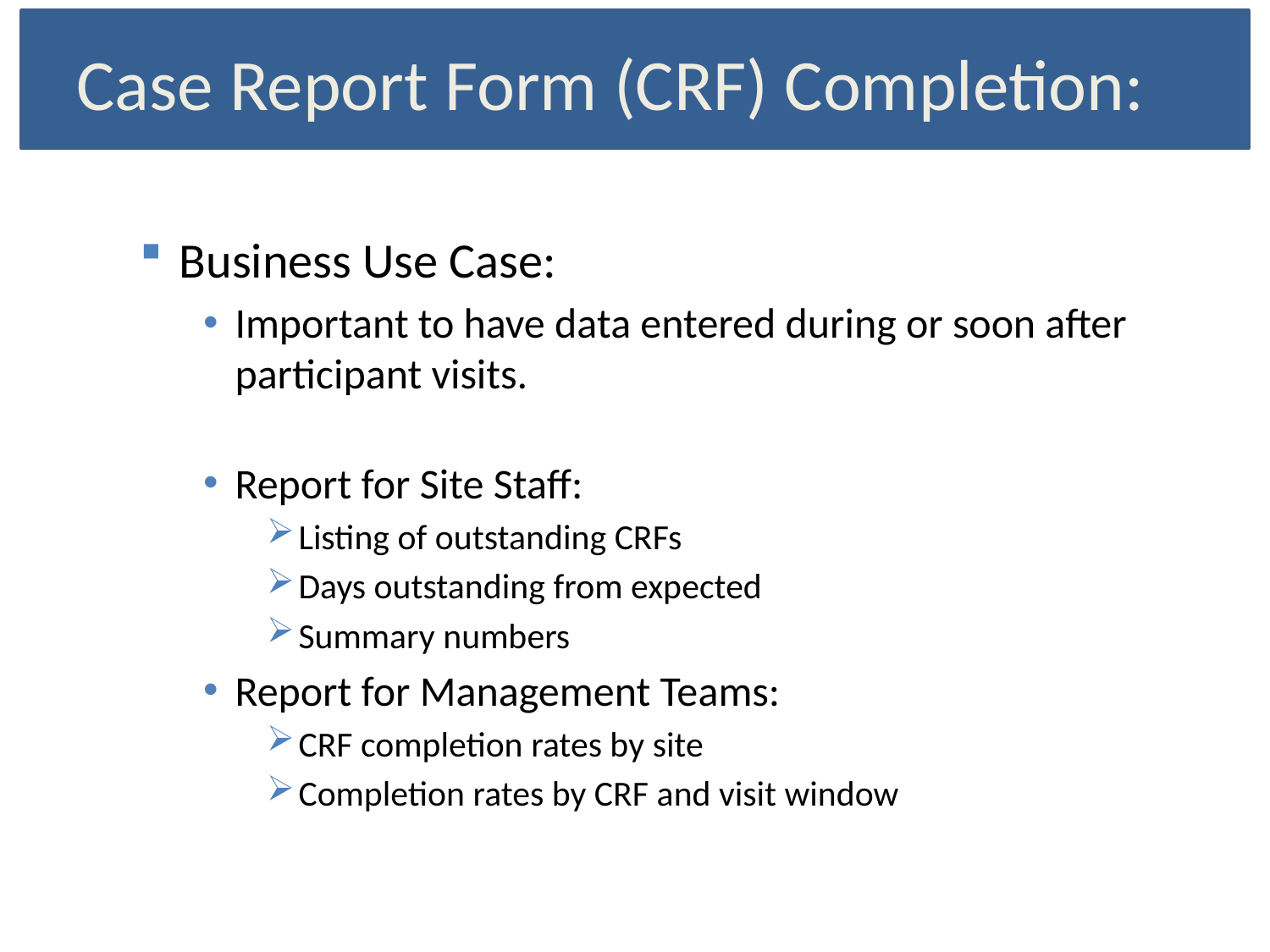

# Case Report Form (CRF) Completion:
Business Use Case:
Important to have data entered during or soon after participant visits.

Report for Site Staff:
Listing of outstanding CRFs
Days outstanding from expected
Summary numbers
Report for Management Teams:
CRF completion rates by site
Completion rates by CRF and visit window